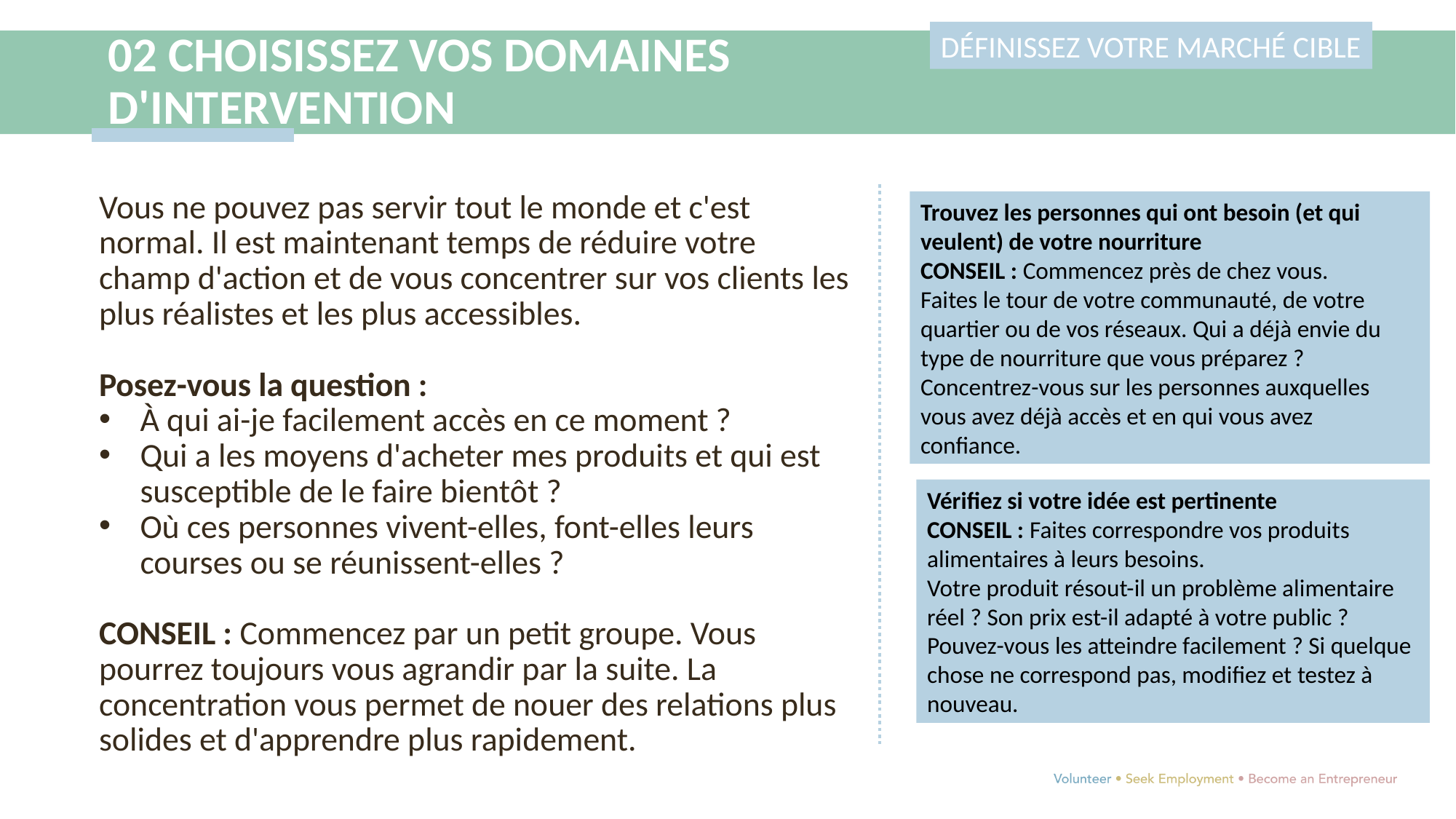

DÉFINISSEZ VOTRE MARCHÉ CIBLE
02 CHOISISSEZ VOS DOMAINES D'INTERVENTION
Vous ne pouvez pas servir tout le monde et c'est normal. Il est maintenant temps de réduire votre champ d'action et de vous concentrer sur vos clients les plus réalistes et les plus accessibles.

Posez-vous la question :
À qui ai-je facilement accès en ce moment ?
Qui a les moyens d'acheter mes produits et qui est susceptible de le faire bientôt ?
Où ces personnes vivent-elles, font-elles leurs courses ou se réunissent-elles ?

CONSEIL : Commencez par un petit groupe. Vous pourrez toujours vous agrandir par la suite. La concentration vous permet de nouer des relations plus solides et d'apprendre plus rapidement.
Trouvez les personnes qui ont besoin (et qui veulent) de votre nourriture
CONSEIL : Commencez près de chez vous.
Faites le tour de votre communauté, de votre quartier ou de vos réseaux. Qui a déjà envie du type de nourriture que vous préparez ? Concentrez-vous sur les personnes auxquelles vous avez déjà accès et en qui vous avez confiance.
Vérifiez si votre idée est pertinente
CONSEIL : Faites correspondre vos produits alimentaires à leurs besoins.
Votre produit résout-il un problème alimentaire réel ? Son prix est-il adapté à votre public ? Pouvez-vous les atteindre facilement ? Si quelque chose ne correspond pas, modifiez et testez à nouveau.